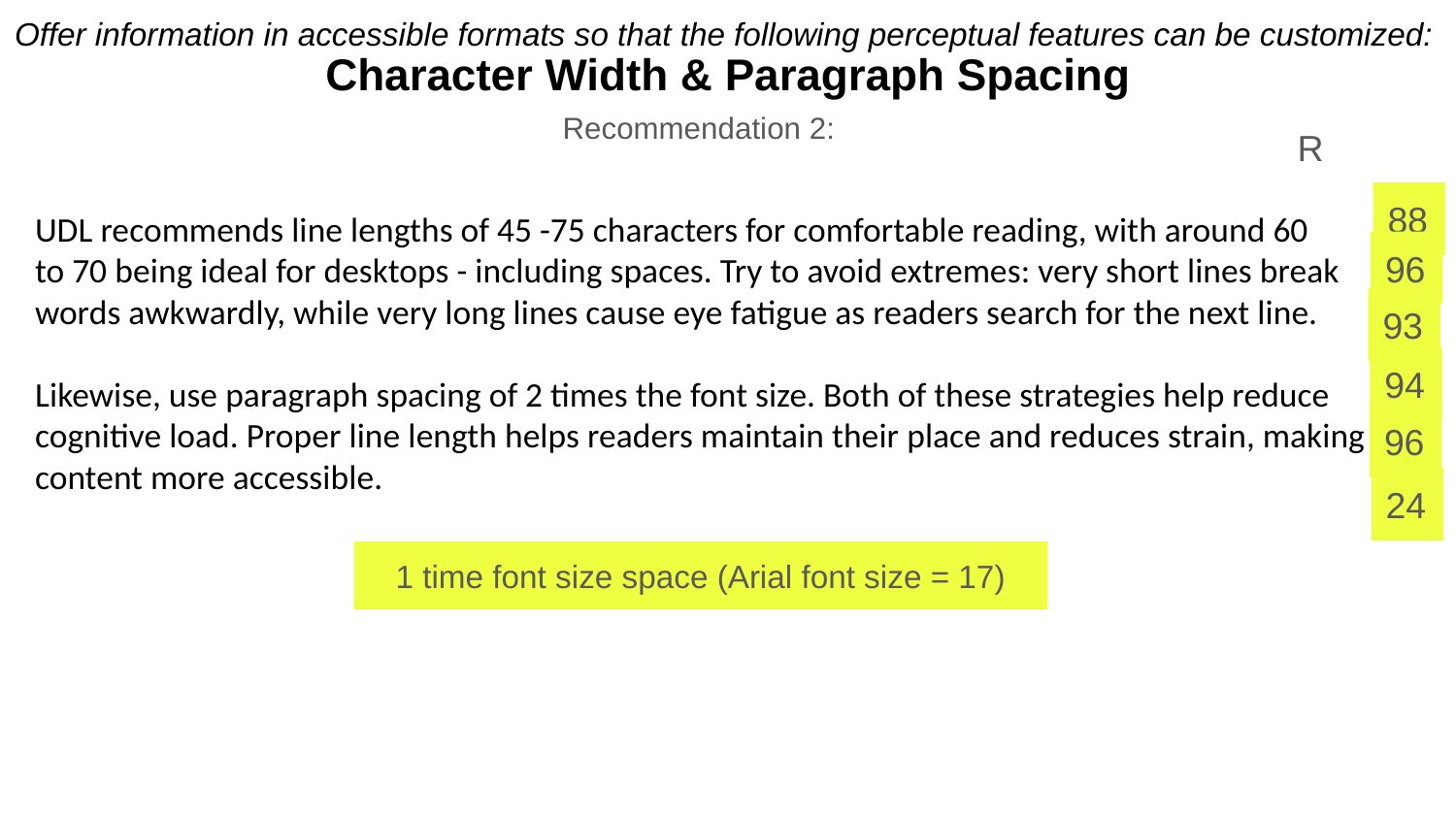

Offer information in accessible formats so that the following perceptual features can be customized:
Character Width & Paragraph Spacing

Recommendation 2:
R
88
UDL recommends line lengths of 45 -75 characters for comfortable reading, with around 60
to 70 being ideal for desktops - including spaces. Try to avoid extremes: very short lines break
words awkwardly, while very long lines cause eye fatigue as readers search for the next line.

Likewise, use paragraph spacing of 2 times the font size. Both of these strategies help reduce cognitive load. Proper line length helps readers maintain their place and reduces strain, making content more accessible.

96
93
94
96
24
1 time font size space (Arial font size = 17)